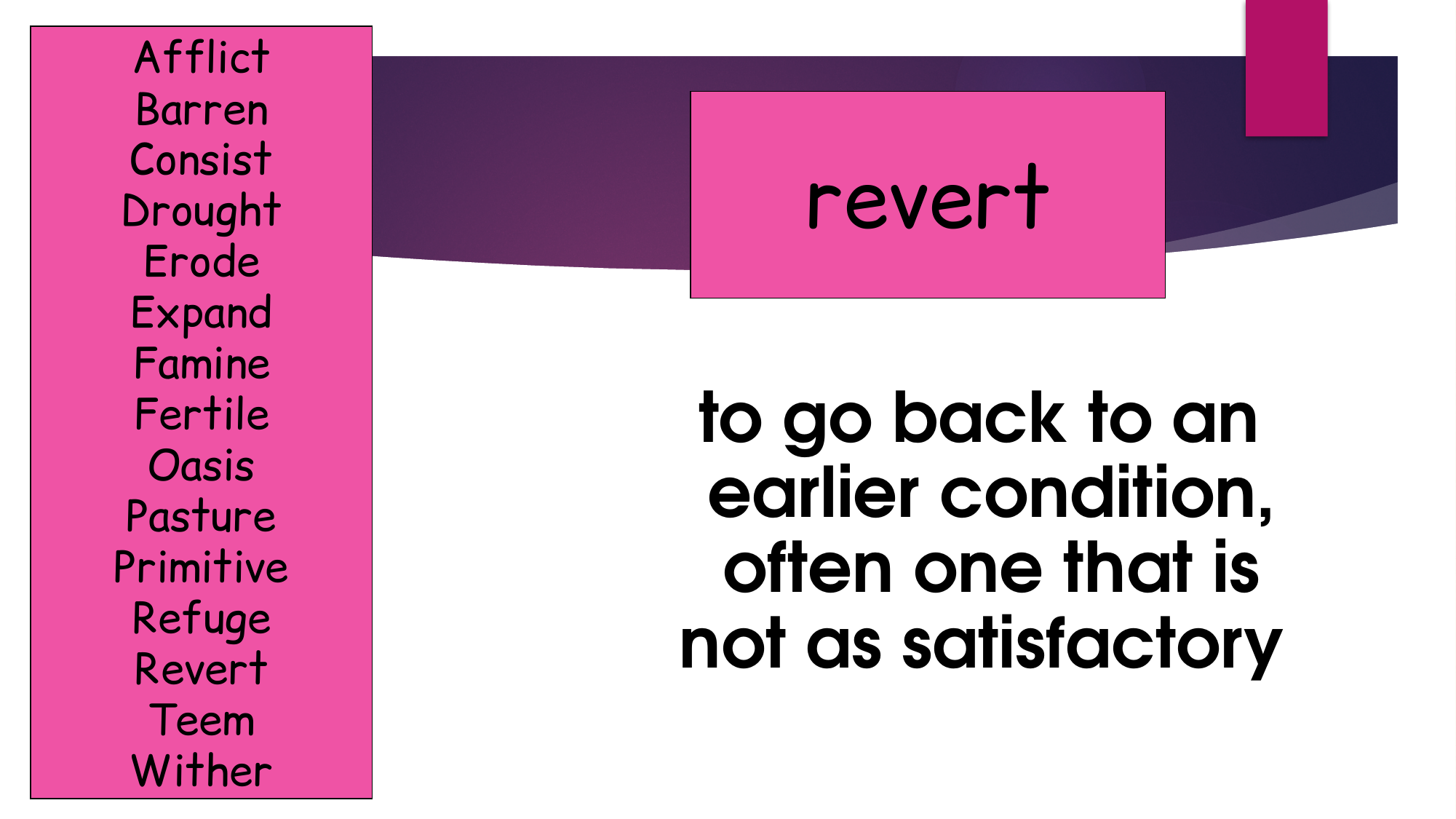

Afflict
Barren
Consist
Drought
Erode
Expand
Famine
Fertile
Oasis
Pasture
Primitive
Refuge
Revert
Teem
Wither
revert
to go back to an earlier condition, often one that is not as satisfactory